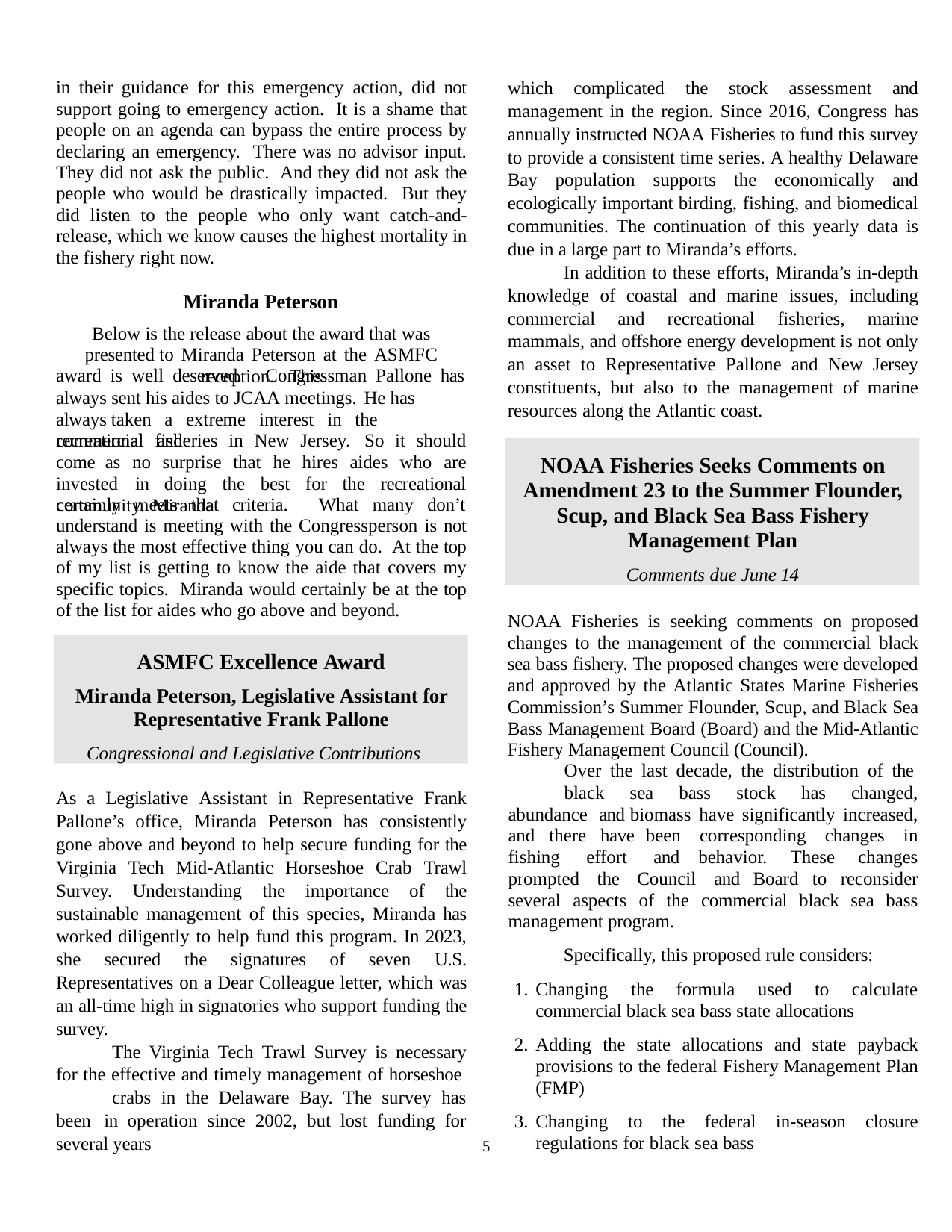

in their guidance for this emergency action, did not support going to emergency action. It is a shame that people on an agenda can bypass the entire process by declaring an emergency. There was no advisor input. They did not ask the public. And they did not ask the people who would be drastically impacted.  But they did listen to the people who only want catch-and- release, which we know causes the highest mortality in the fishery right now.
which  complicated  the  stock  assessment  and management in the region. Since 2016, Congress has annually instructed NOAA Fisheries to fund this survey to provide a consistent time series. A healthy Delaware Bay  population  supports  the  economically  and ecologically important birding, fishing, and biomedical communities. The continuation of this yearly data is due in a large part to Miranda’s efforts.
In addition to these efforts, Miranda’s in-depth knowledge of coastal and marine issues, including commercial  and  recreational  fisheries,  marine mammals, and offshore energy development is not only an asset to Representative Pallone and New Jersey constituents, but also to the management of marine resources along the Atlantic coast.
Miranda Peterson
Below is the release about the award that was presented to Miranda Peterson at the ASMFC reception.  This
award is well deserved.	Congressman Pallone has
always sent his aides to JCAA meetings. He has always taken  a  extreme  interest  in  the  recreational  and
commercial fisheries in New Jersey. So it should come as no surprise that he hires aides who are invested in doing the best for the recreational community. Miranda
NOAA Fisheries Seeks Comments on Amendment 23 to the Summer Flounder, Scup, and Black Sea Bass Fishery Management Plan
Comments due June 14
certainly  meets  that  criteria.	What  many  don’t
understand is meeting with the Congressperson is not always the most effective thing you can do. At the top of my list is getting to know the aide that covers my specific topics. Miranda would certainly be at the top of the list for aides who go above and beyond.
NOAA Fisheries is seeking comments on proposed changes to the management of the commercial black sea bass fishery. The proposed changes were developed and approved by the Atlantic States Marine Fisheries Commission’s Summer Flounder, Scup, and Black Sea Bass Management Board (Board) and the Mid-Atlantic Fishery Management Council (Council).
Over the last decade, the distribution of the
black sea bass stock has changed, abundance and biomass have significantly increased, and there have been corresponding changes in fishing effort and behavior. These changes prompted the Council and Board to reconsider several aspects of the commercial black sea bass management program.
Specifically, this proposed rule considers:
Changing the formula used to calculate commercial black sea bass state allocations
Adding the state allocations and state payback provisions to the federal Fishery Management Plan (FMP)
Changing  to  the  federal  in-season  closure regulations for black sea bass
ASMFC Excellence Award
Miranda Peterson, Legislative Assistant for Representative Frank Pallone
Congressional and Legislative Contributions
As a Legislative Assistant in Representative Frank Pallone’s office, Miranda Peterson has consistently gone above and beyond to help secure funding for the Virginia Tech Mid-Atlantic Horseshoe Crab Trawl Survey.  Understanding  the  importance  of  the sustainable management of this species, Miranda has worked diligently to help fund this program. In 2023, she  secured  the  signatures  of  seven  U.S. Representatives on a Dear Colleague letter, which was an all-time high in signatories who support funding the survey.
The Virginia Tech Trawl Survey is necessary for the effective and timely management of horseshoe
crabs in the Delaware Bay. The survey has been in operation since 2002, but lost funding for several years
5